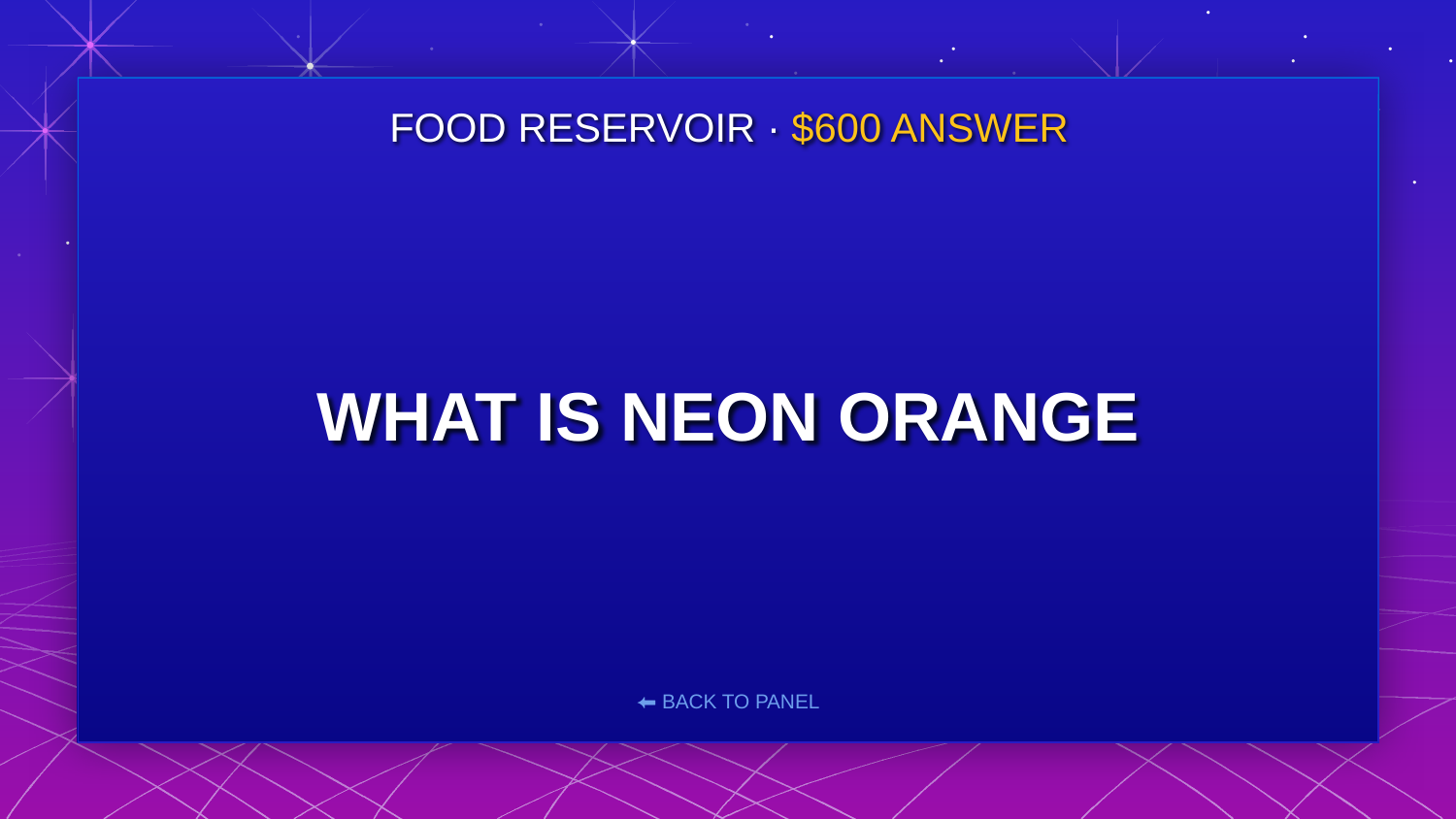

FOOD RESERVOIR · $600 ANSWER
# WHAT IS NEON ORANGE